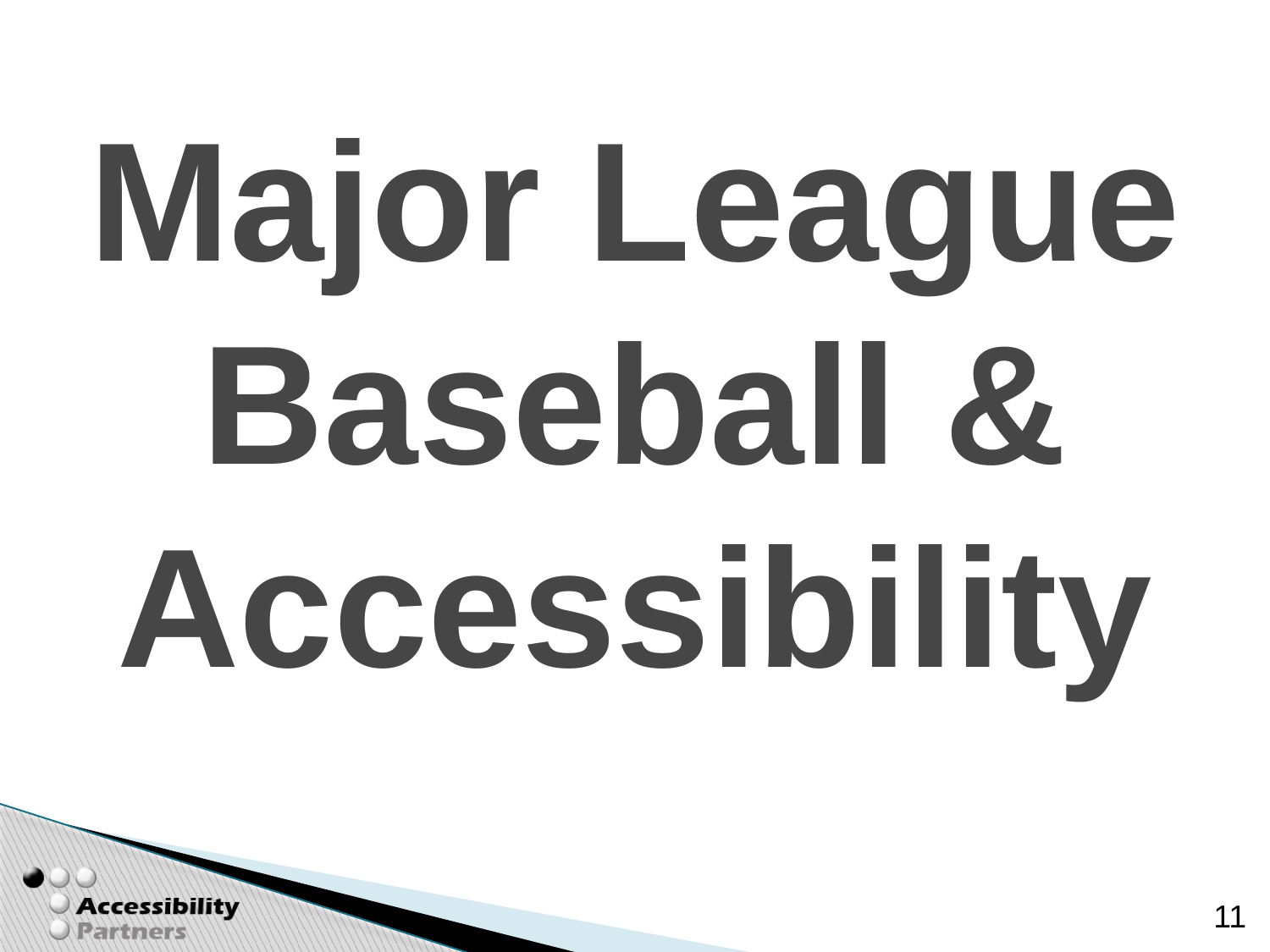

# Major League Baseball & Accessibility
11